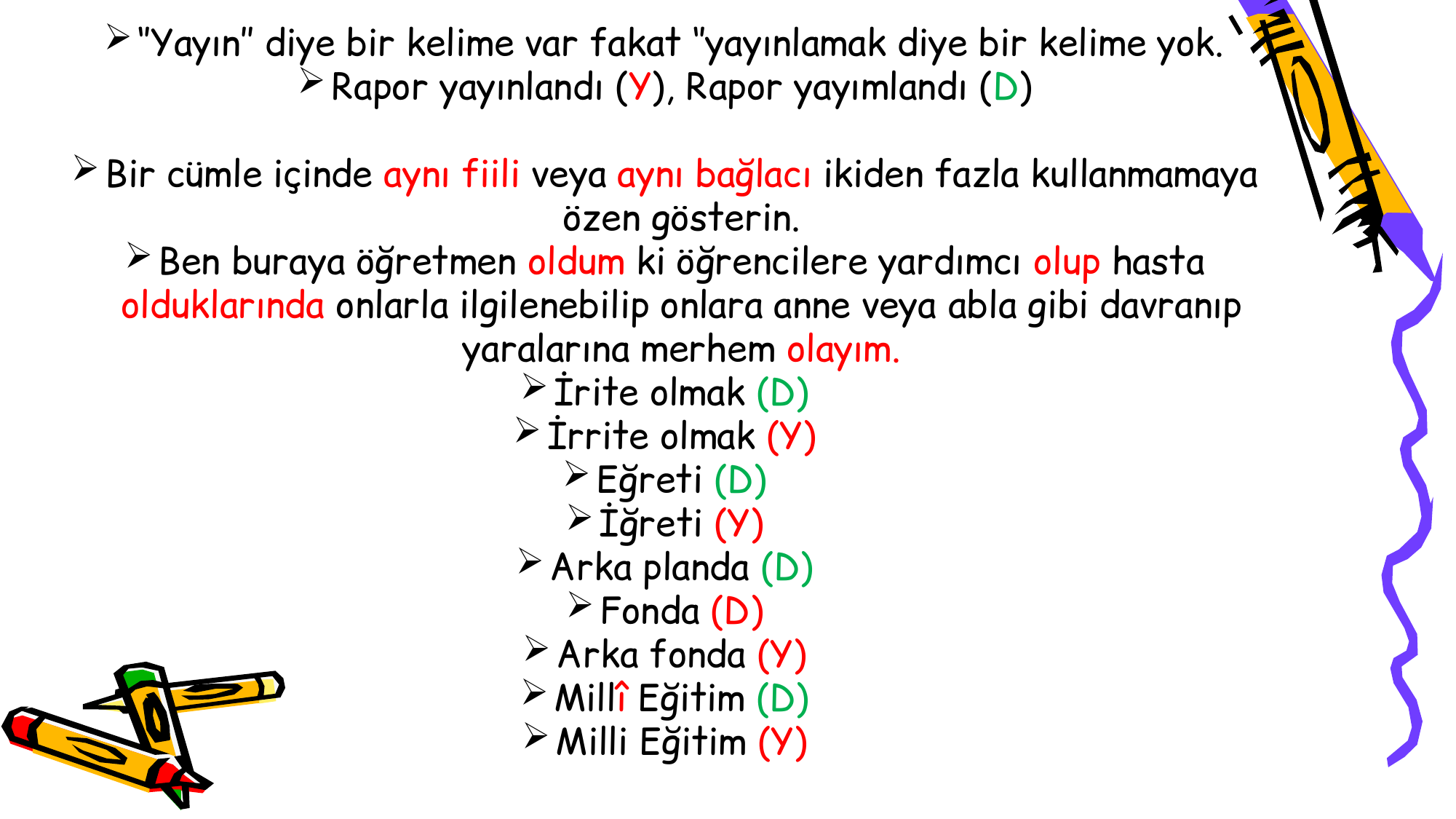

‘’Yayın’’ diye bir kelime var fakat ‘’yayınlamak diye bir kelime yok.
Rapor yayınlandı (Y), Rapor yayımlandı (D)

Bir cümle içinde aynı fiili veya aynı bağlacı ikiden fazla kullanmamaya özen gösterin.
Ben buraya öğretmen oldum ki öğrencilere yardımcı olup hasta olduklarında onlarla ilgilenebilip onlara anne veya abla gibi davranıp yaralarına merhem olayım.
İrite olmak (D)
İrrite olmak (Y)
Eğreti (D)
İğreti (Y)
Arka planda (D)
Fonda (D)
Arka fonda (Y)
Millî Eğitim (D)
Milli Eğitim (Y)